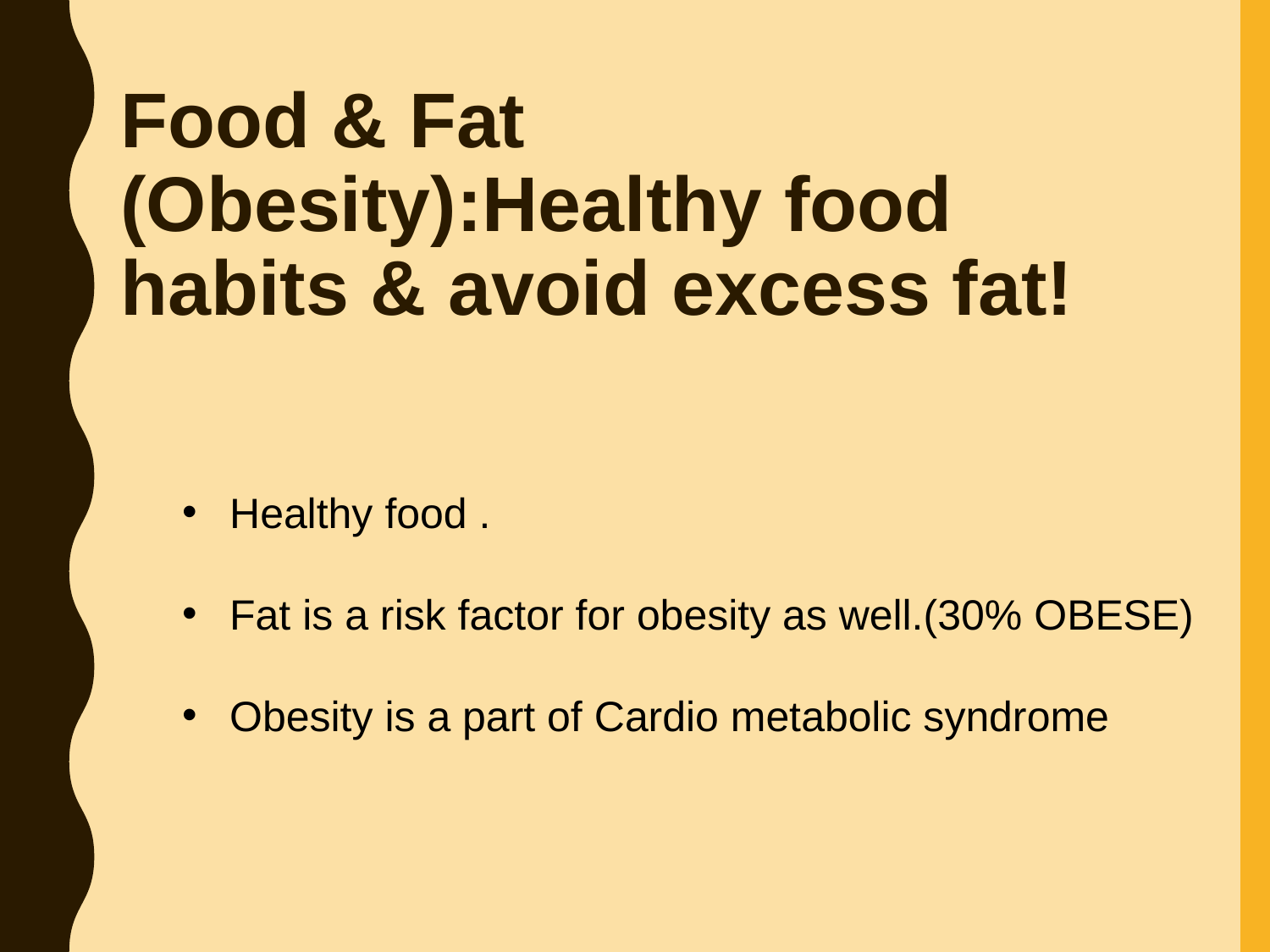

# Food & Fat (Obesity):Healthy food habits & avoid excess fat!
Healthy food .

Fat is a risk factor for obesity as well.(30% OBESE)

Obesity is a part of Cardio metabolic syndrome